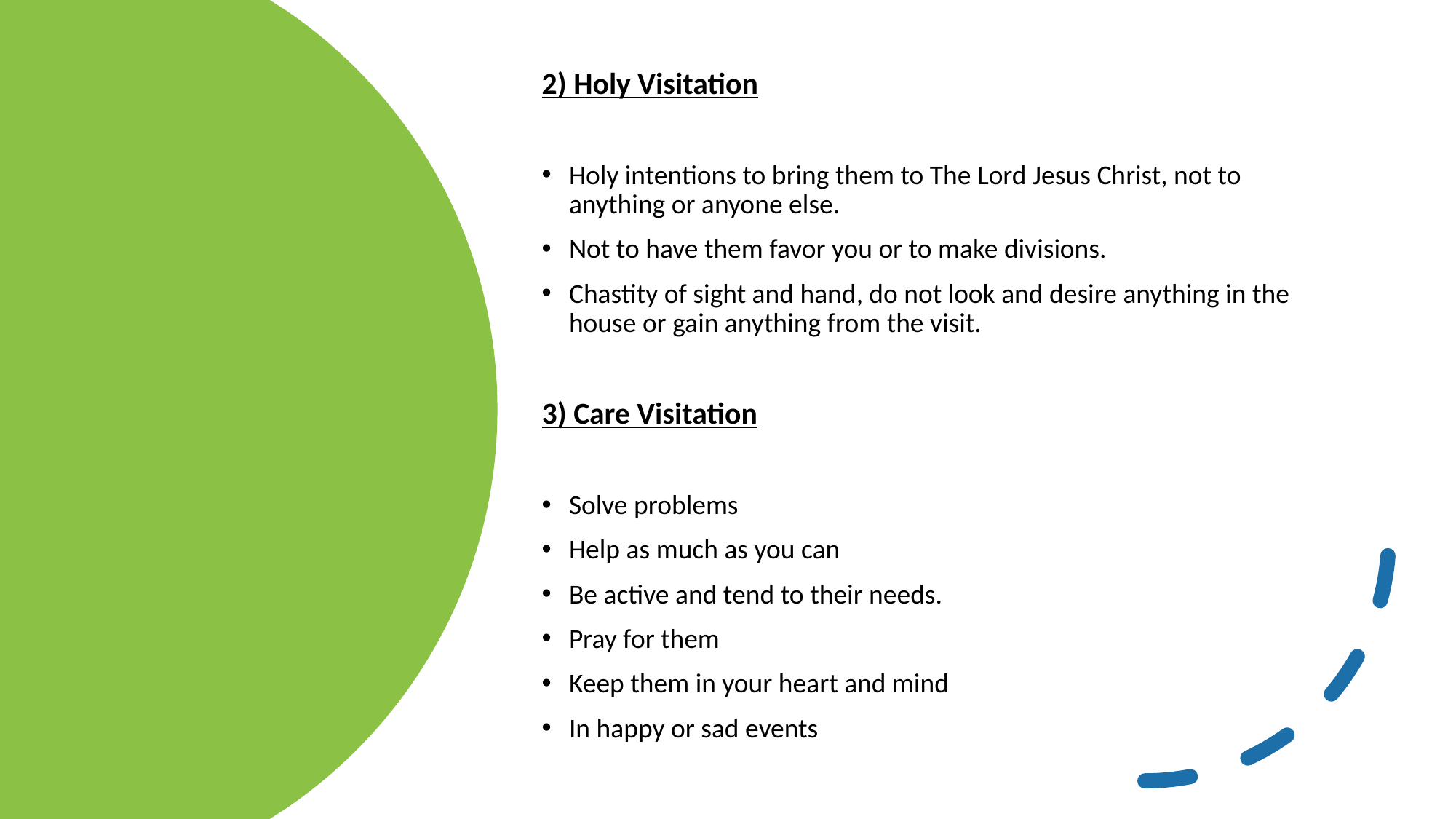

2) Holy Visitation

Holy intentions to bring them to The Lord Jesus Christ, not to anything or anyone else.
Not to have them favor you or to make divisions.
Chastity of sight and hand, do not look and desire anything in the house or gain anything from the visit.

3) Care Visitation

Solve problems
Help as much as you can
Be active and tend to their needs.
Pray for them
Keep them in your heart and mind
In happy or sad events